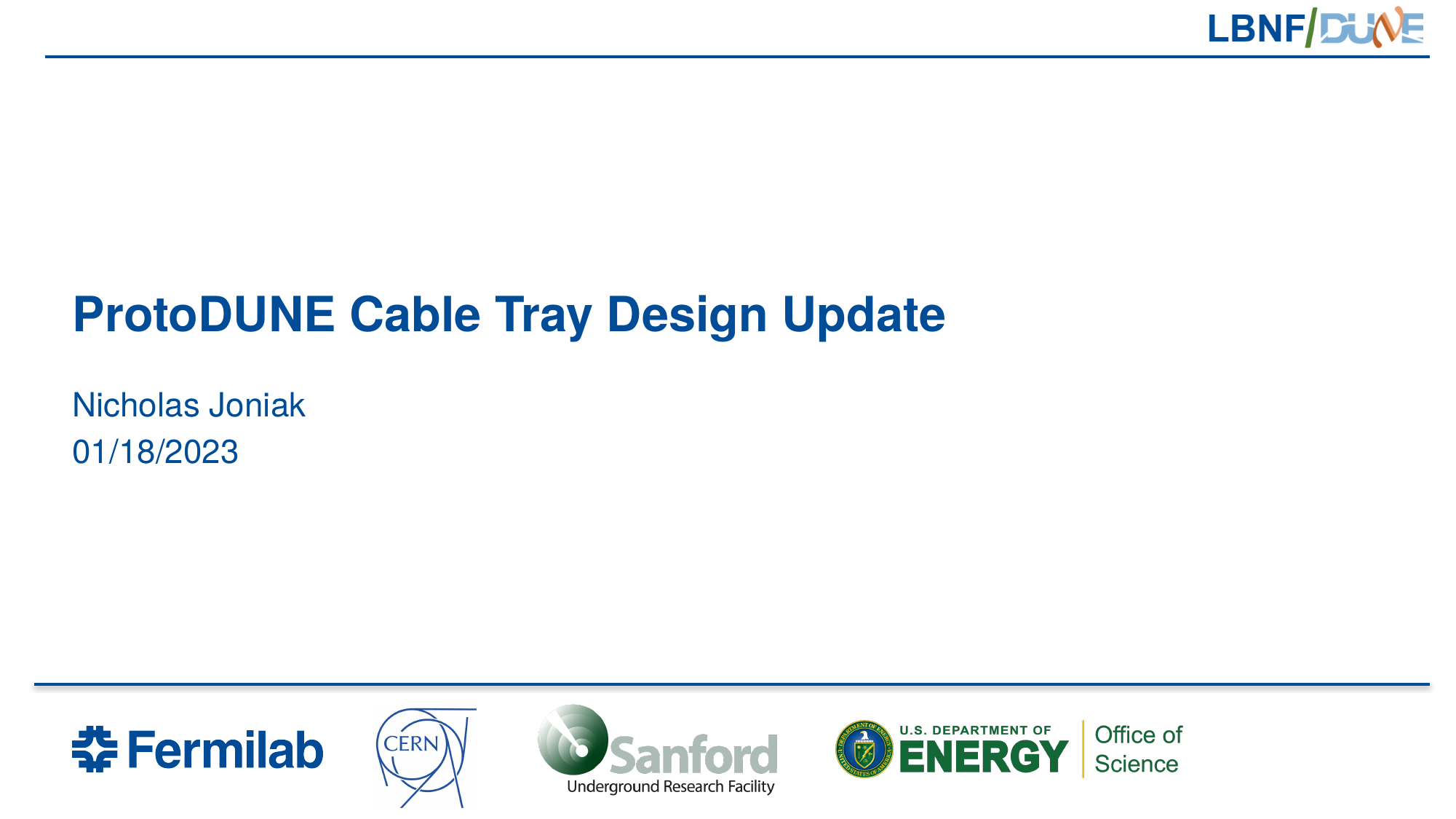

# ProtoDUNE Cable Tray Design Update
Nicholas Joniak
01/18/2023